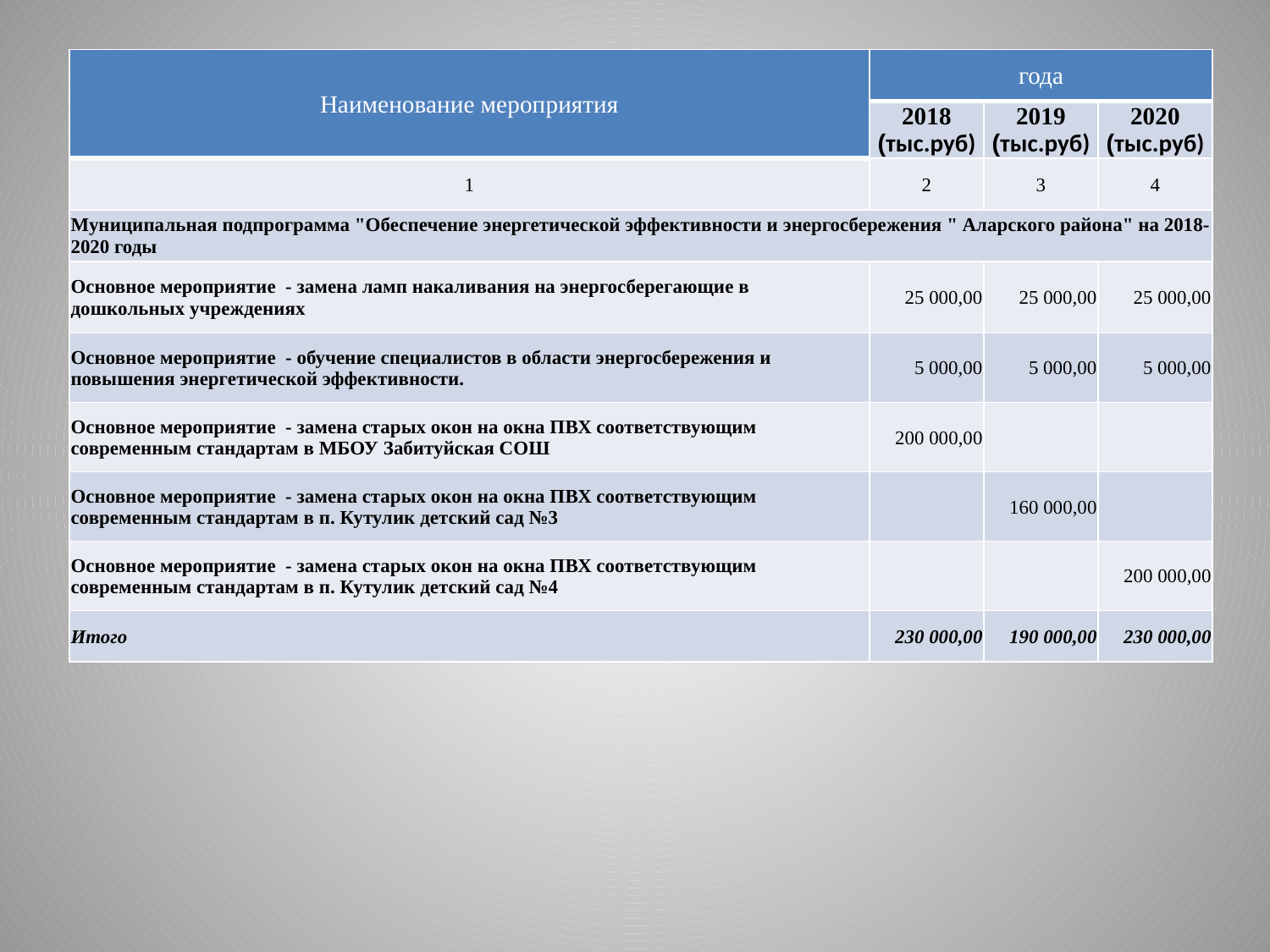

#
| Наименование мероприятия | года |  |  |
| --- | --- | --- | --- |
|  | 2018 (тыс.руб) | 2019 (тыс.руб) | 2020 (тыс.руб) |
| 1 | 2 | 3 | 4 |
| Муниципальная подпрограмма "Обеспечение энергетической эффективности и энергосбережения " Аларского района" на 2018-2020 годы |  |  |  |
| Основное мероприятие - замена ламп накаливания на энергосберегающие в дошкольных учреждениях | 25 000,00 | 25 000,00 | 25 000,00 |
| Основное мероприятие - обучение специалистов в области энергосбережения и повышения энергетической эффективности. | 5 000,00 | 5 000,00 | 5 000,00 |
| Основное мероприятие - замена старых окон на окна ПВХ соответствующим современным стандартам в МБОУ Забитуйская СОШ | 200 000,00 |  |  |
| Основное мероприятие - замена старых окон на окна ПВХ соответствующим современным стандартам в п. Кутулик детский сад №3 |  | 160 000,00 |  |
| Основное мероприятие - замена старых окон на окна ПВХ соответствующим современным стандартам в п. Кутулик детский сад №4 |  |  | 200 000,00 |
| Итого | 230 000,00 | 190 000,00 | 230 000,00 |